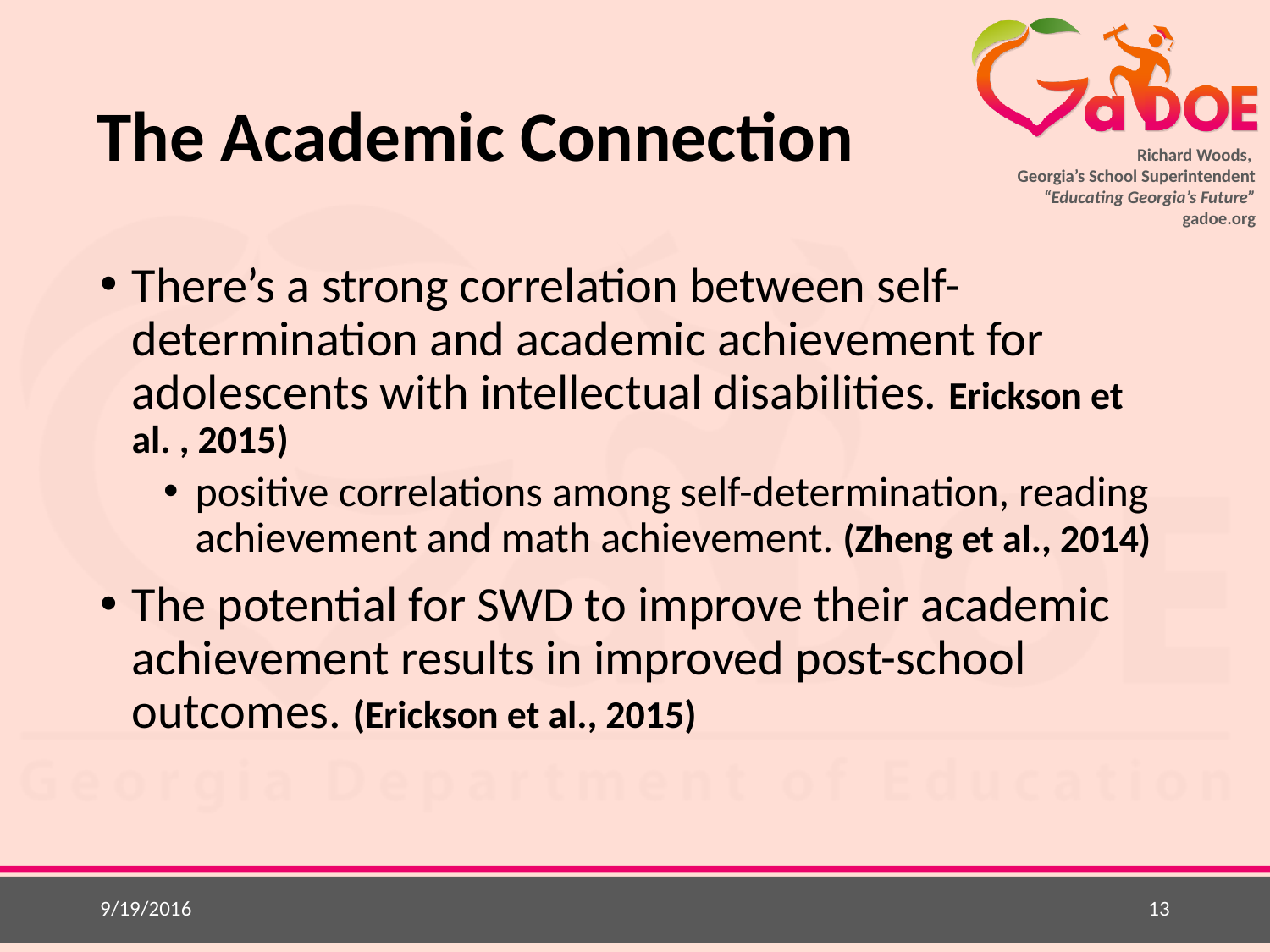

# The Academic Connection
There’s a strong correlation between self-determination and academic achievement for adolescents with intellectual disabilities. Erickson et al. , 2015)
positive correlations among self-determination, reading achievement and math achievement. (Zheng et al., 2014)
The potential for SWD to improve their academic achievement results in improved post-school outcomes. (Erickson et al., 2015)

9/19/2016
13